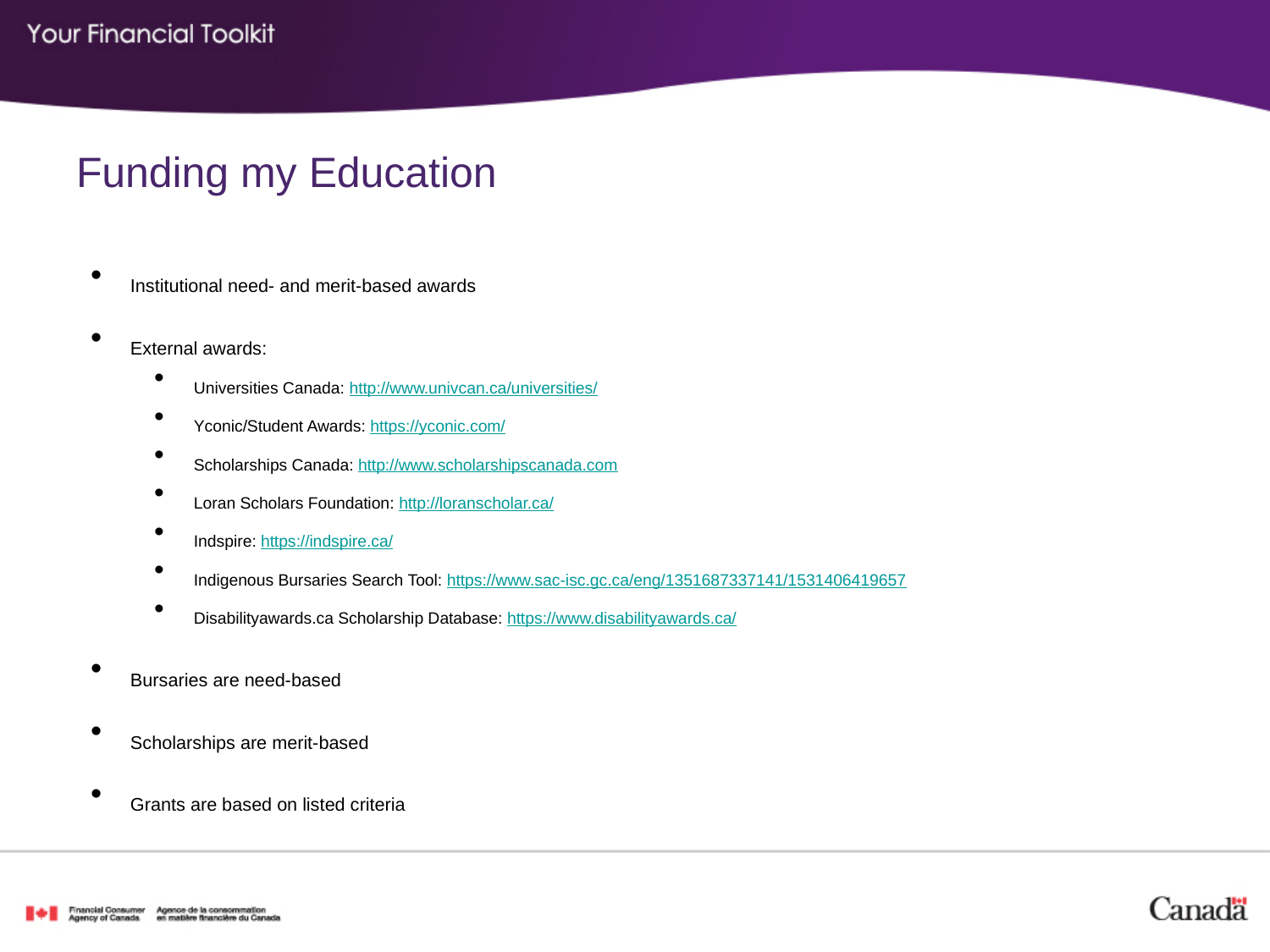

# Funding my Education
Institutional need- and merit-based awards

External awards:
Universities Canada: http://www.univcan.ca/universities/
Yconic/Student Awards: https://yconic.com/
Scholarships Canada: http://www.scholarshipscanada.com
Loran Scholars Foundation: http://loranscholar.ca/
Indspire: https://indspire.ca/
Indigenous Bursaries Search Tool: https://www.sac-isc.gc.ca/eng/1351687337141/1531406419657
Disabilityawards.ca Scholarship Database: https://www.disabilityawards.ca/

Bursaries are need-based

Scholarships are merit-based

Grants are based on listed criteria